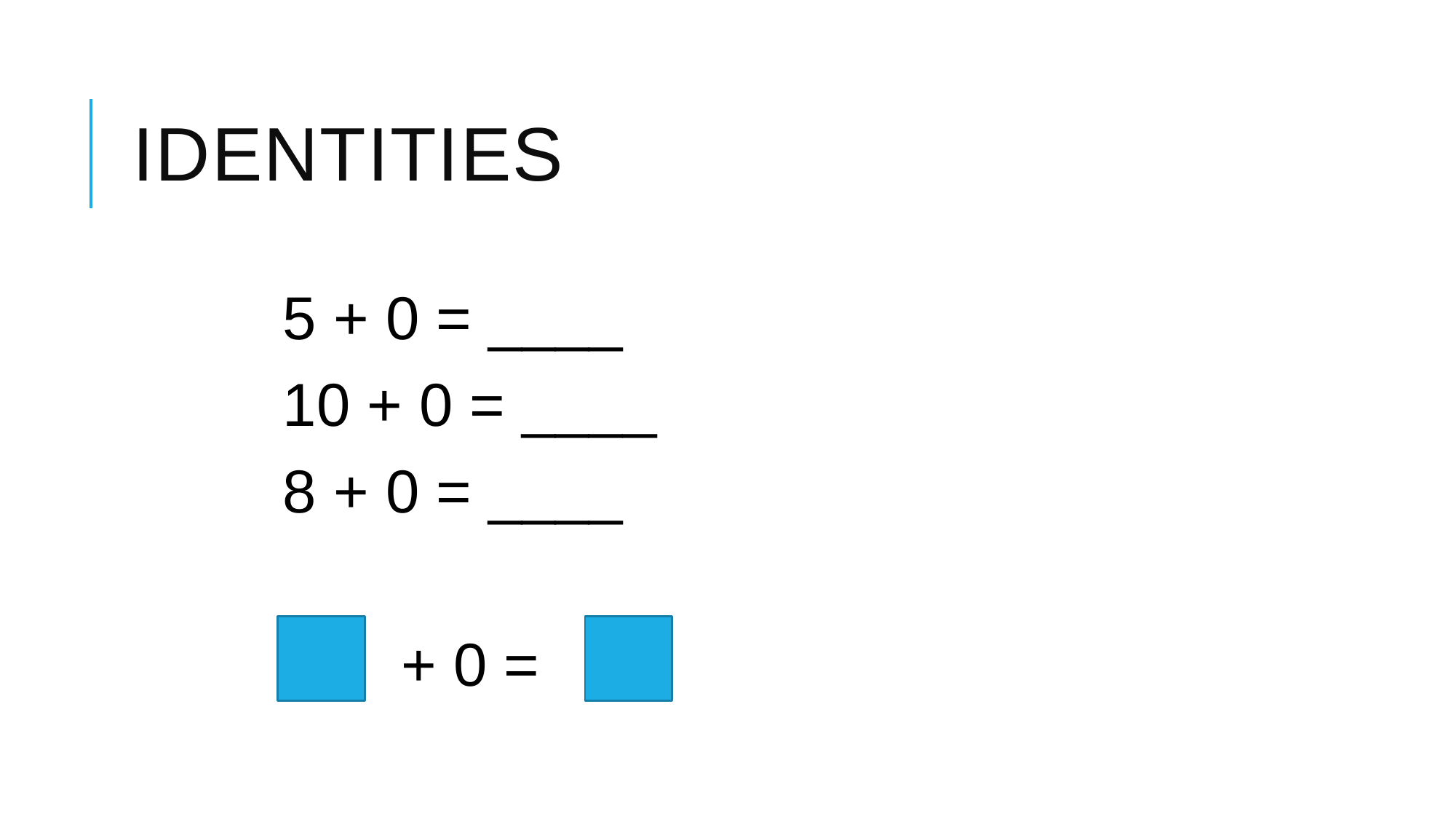

# Identities
5 + 0 = ____
10 + 0 = ____
8 + 0 = ____

       + 0 =